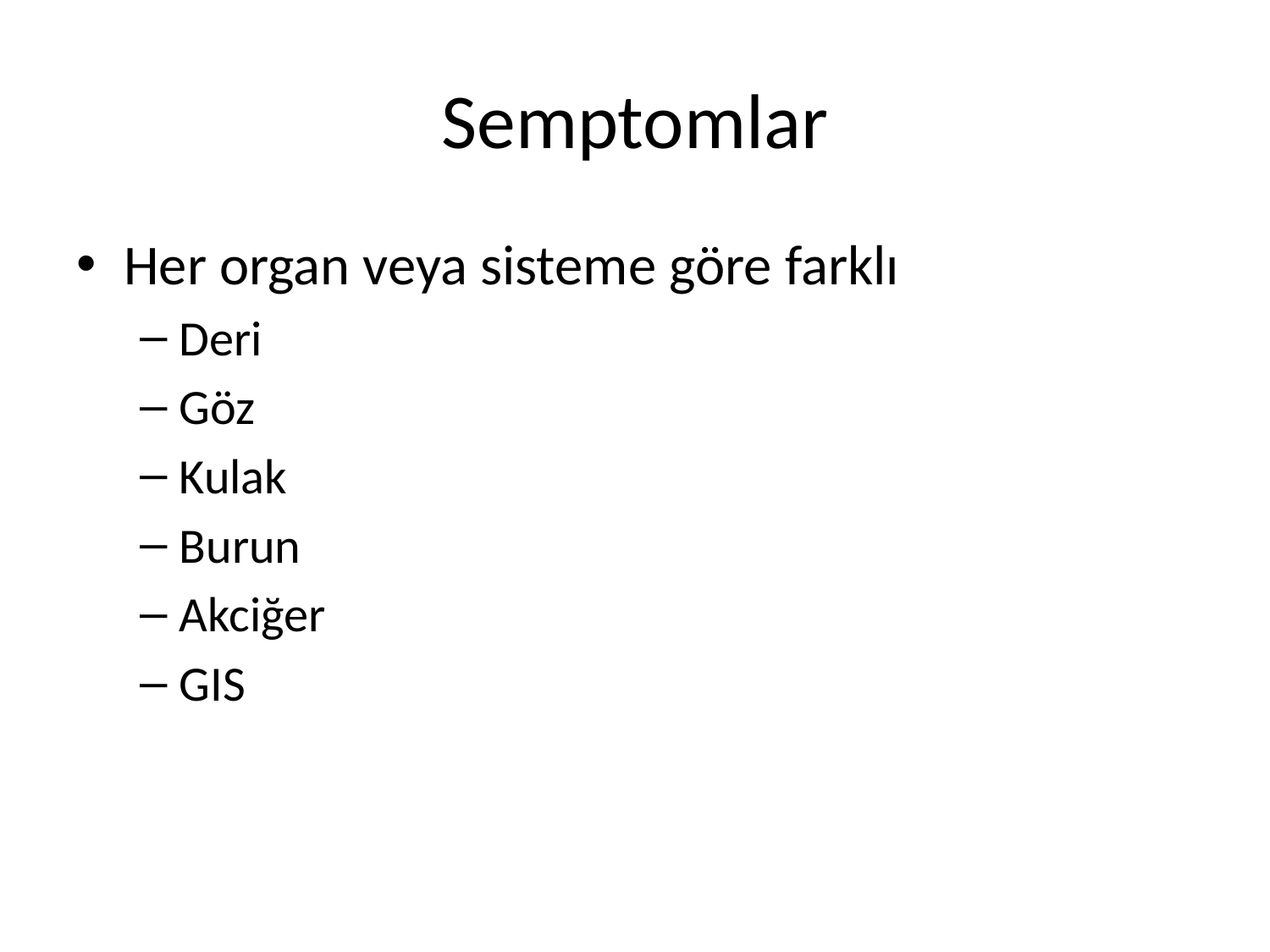

# Semptomlar
Her organ veya sisteme göre farklı
Deri
Göz
Kulak
Burun
Akciğer
GIS